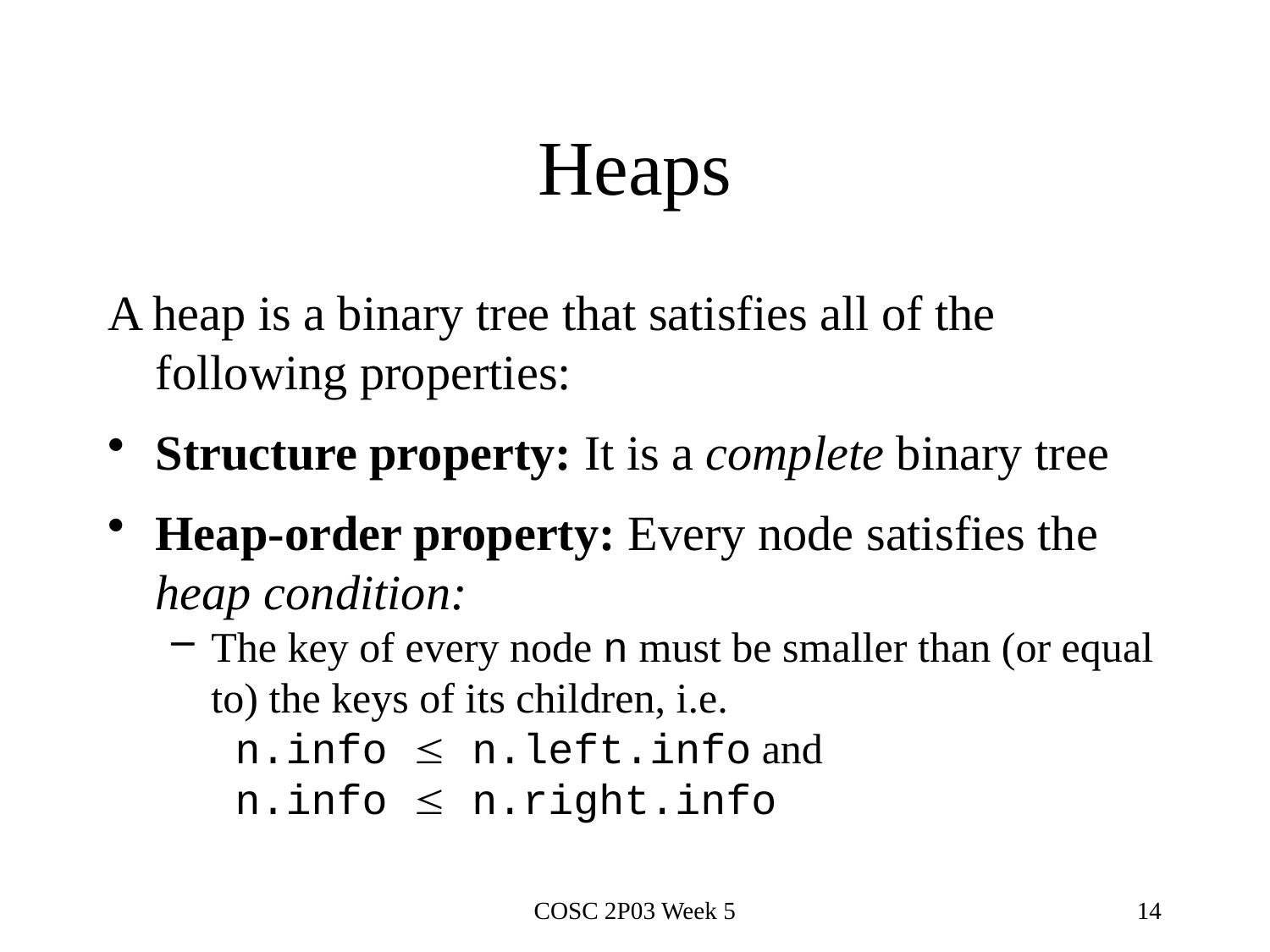

# Heaps
A heap is a binary tree that satisfies all of the following properties:
Structure property: It is a complete binary tree
Heap-order property: Every node satisfies the heap condition:
The key of every node n must be smaller than (or equal to) the keys of its children, i.e.
n.info ≤ n.left.info and
n.info ≤ n.right.info
COSC 2P03 Week 5
14